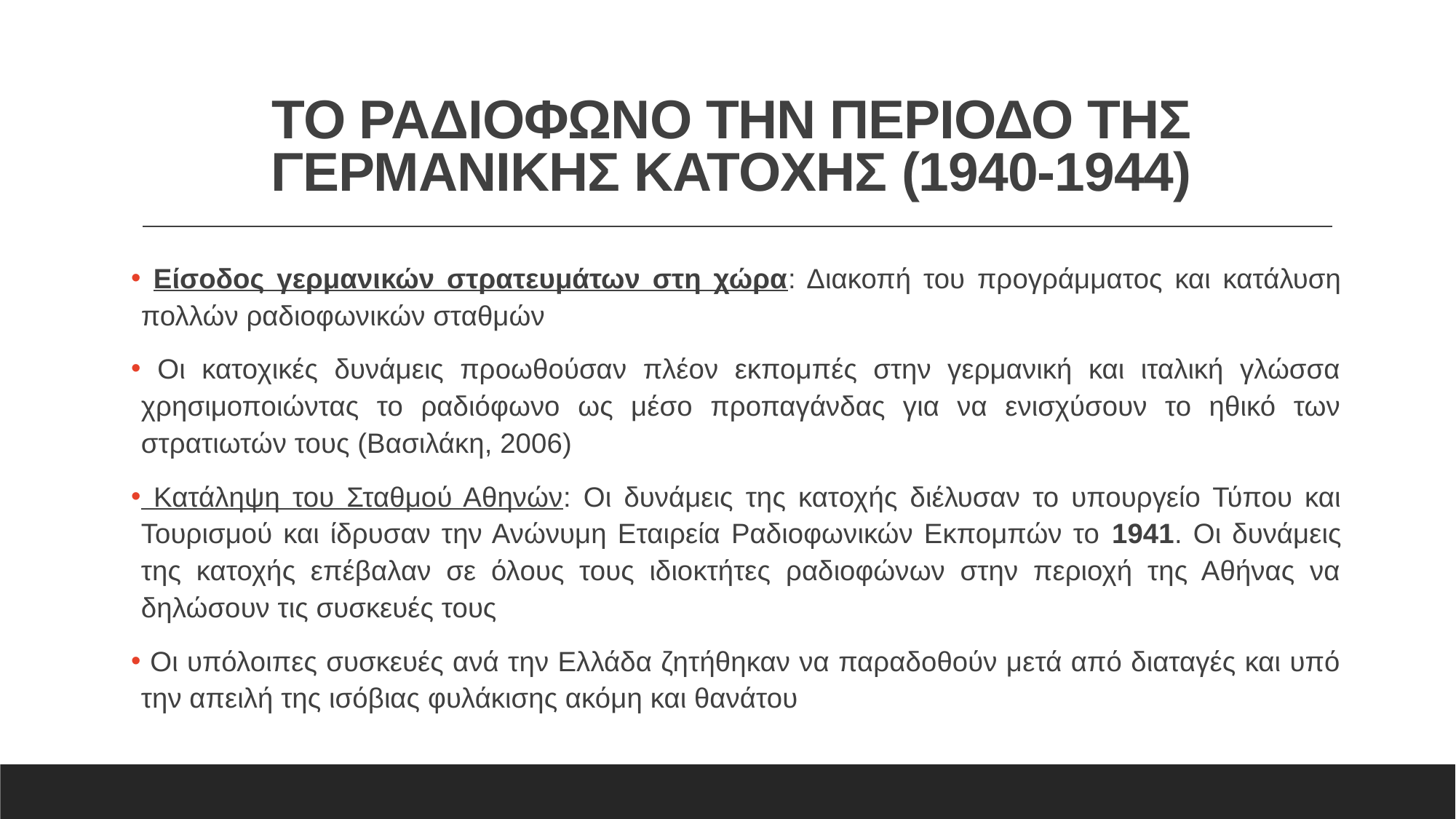

# ΤΟ ΡΑΔΙΟΦΩΝΟ ΤΗΝ ΠΕΡΙΟΔΟ ΤΗΣ ΓΕΡΜΑΝΙΚΗΣ ΚΑΤΟΧΗΣ (1940-1944)
 Είσοδος γερμανικών στρατευμάτων στη χώρα: Διακοπή του προγράμματος και κατάλυση πολλών ραδιοφωνικών σταθμών
 Οι κατοχικές δυνάμεις προωθούσαν πλέον εκπομπές στην γερμανική και ιταλική γλώσσα χρησιμοποιώντας το ραδιόφωνο ως μέσο προπαγάνδας για να ενισχύσουν το ηθικό των στρατιωτών τους (Βασιλάκη, 2006)
 Κατάληψη του Σταθμού Αθηνών: Οι δυνάμεις της κατοχής διέλυσαν το υπουργείο Τύπου και Τουρισμού και ίδρυσαν την Ανώνυμη Εταιρεία Ραδιοφωνικών Εκπομπών το 1941. Οι δυνάμεις της κατοχής επέβαλαν σε όλους τους ιδιοκτήτες ραδιοφώνων στην περιοχή της Αθήνας να δηλώσουν τις συσκευές τους
 Οι υπόλοιπες συσκευές ανά την Ελλάδα ζητήθηκαν να παραδοθούν μετά από διαταγές και υπό την απειλή της ισόβιας φυλάκισης ακόμη και θανάτου